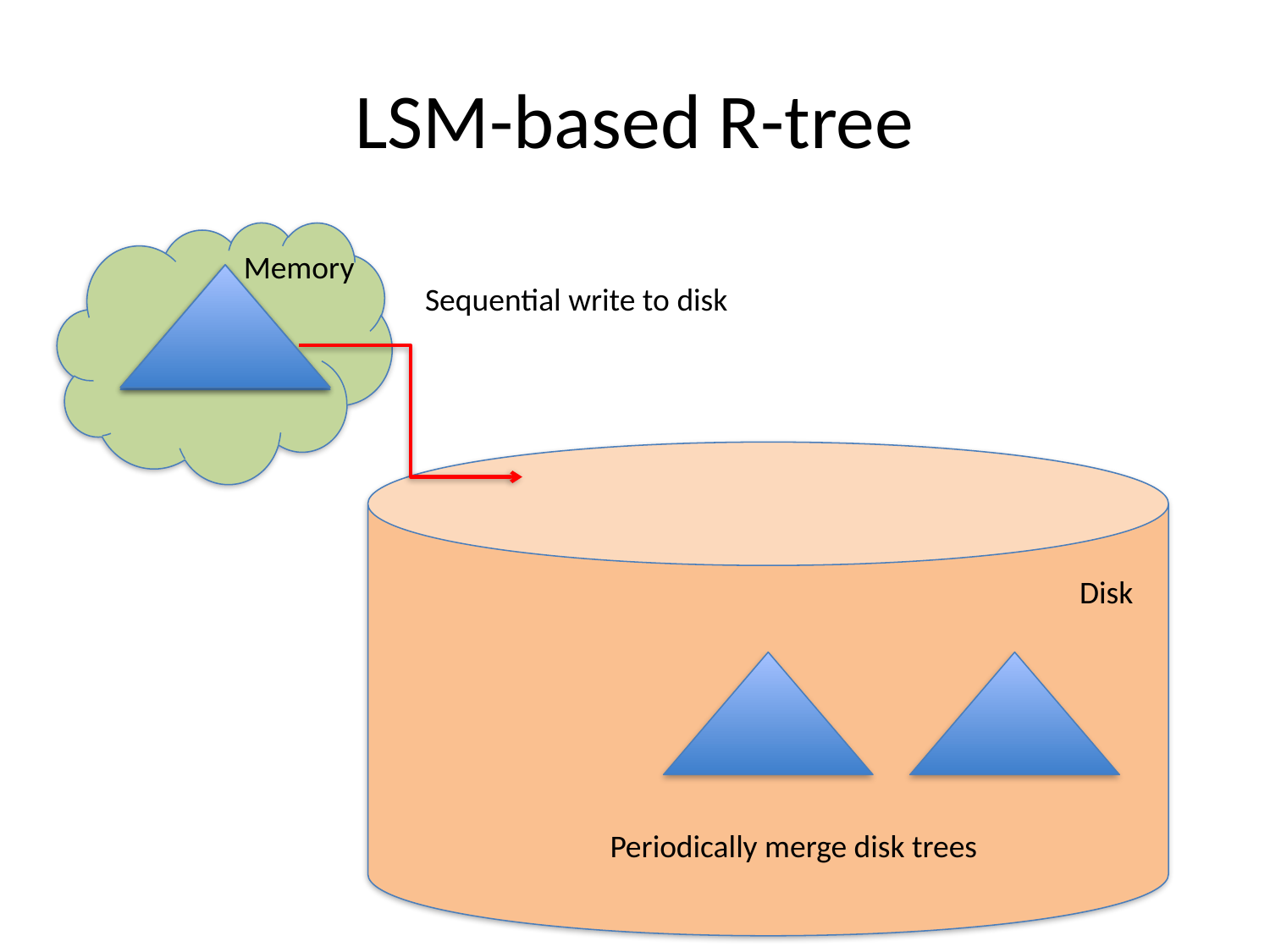

# LSM-based R-tree

Memory

Sequential write to disk

Disk

Periodically merge disk trees